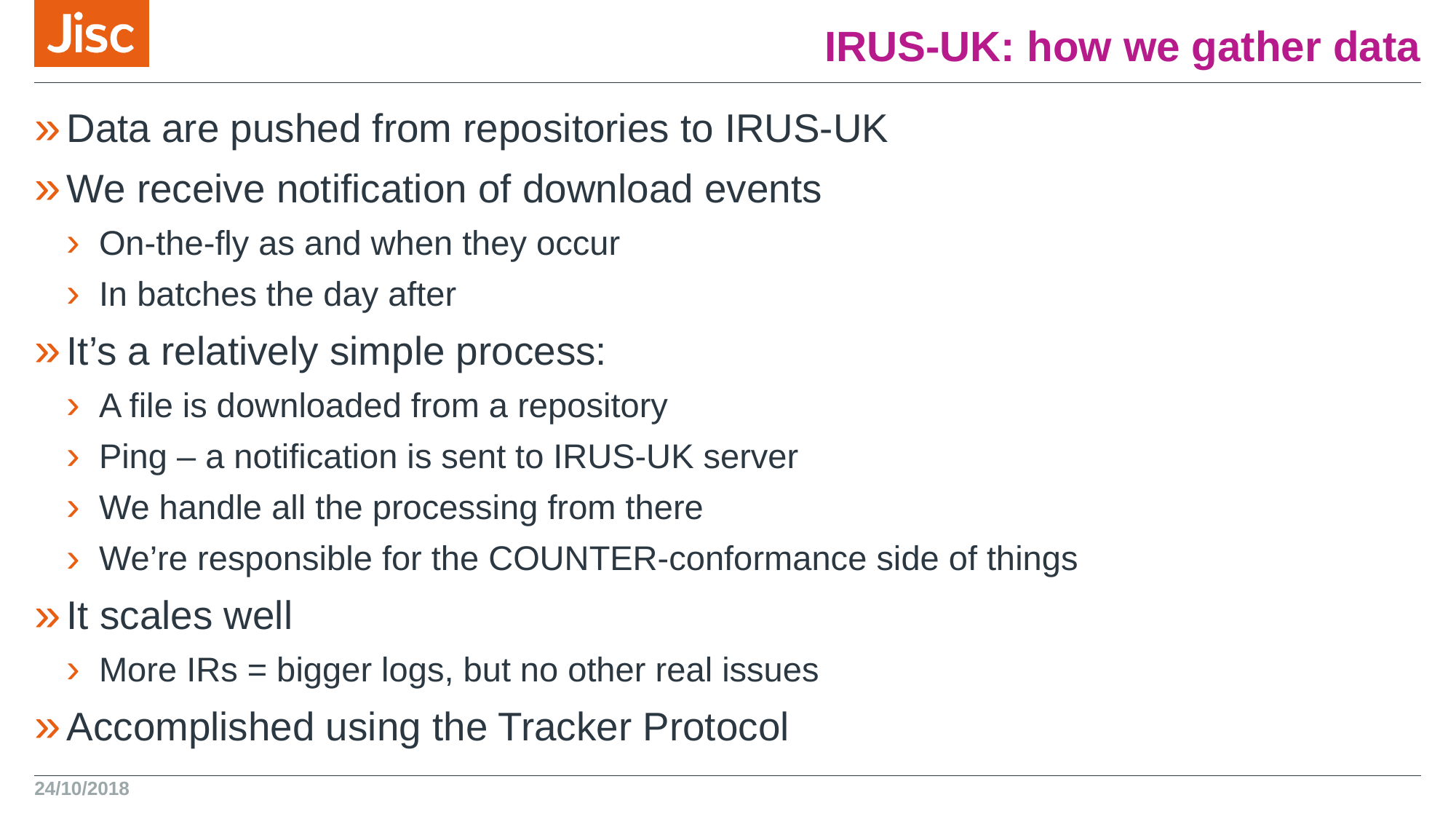

# IRUS-UK: how we gather data
Data are pushed from repositories to IRUS-UK
We receive notification of download events
On-the-fly as and when they occur
In batches the day after
It’s a relatively simple process:
A file is downloaded from a repository
Ping – a notification is sent to IRUS-UK server
We handle all the processing from there
We’re responsible for the COUNTER-conformance side of things
It scales well
More IRs = bigger logs, but no other real issues
Accomplished using the Tracker Protocol
24/10/2018